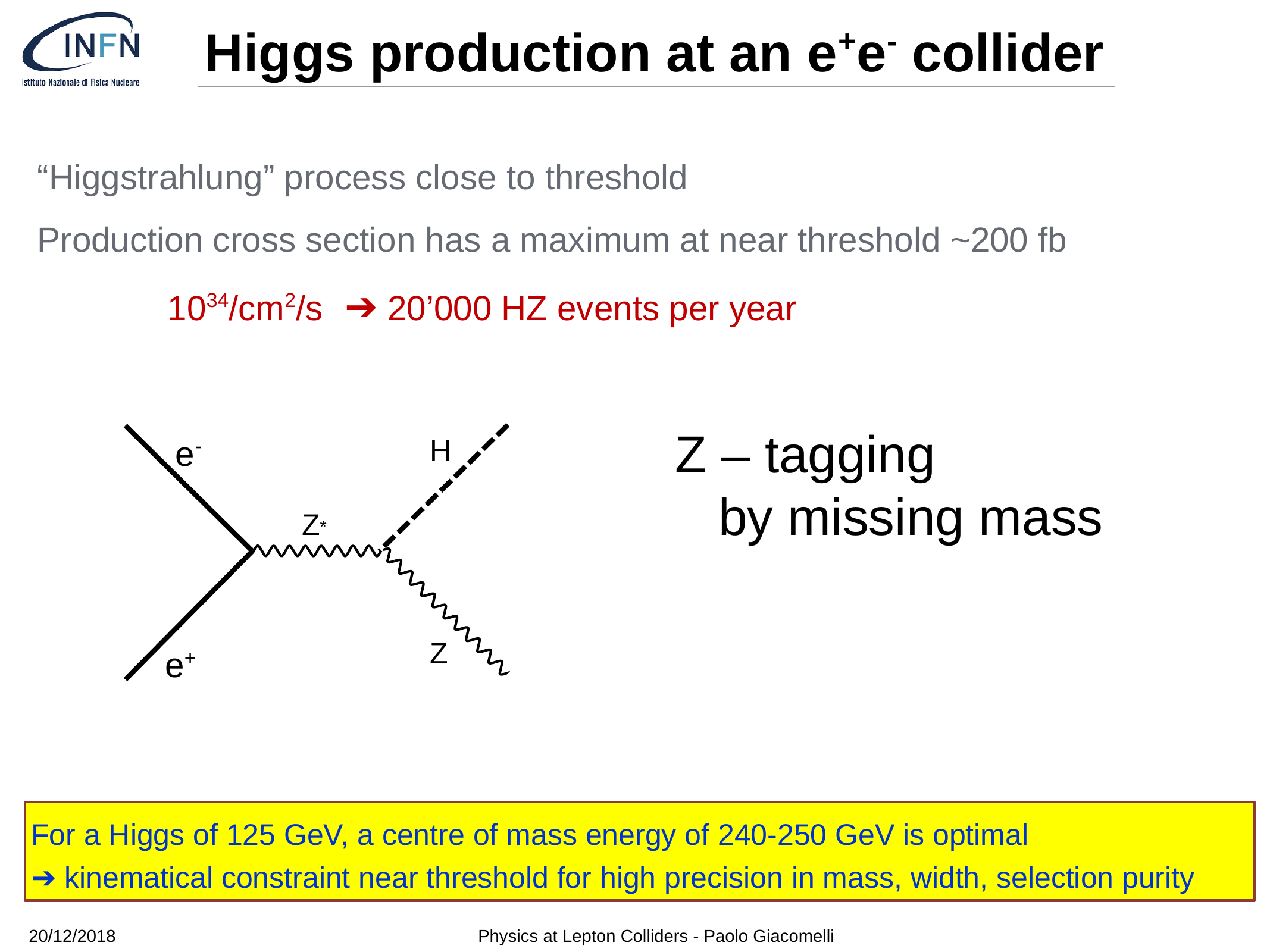

# Higgs production at an e+e- collider
“Higgstrahlung” process close to threshold
Production cross section has a maximum at near threshold ~200 fb
            1034/cm2/s  ➔ 20’000 HZ events per year
Z – tagging
   by missing mass

e-
H

Z*

Z
e+
For a Higgs of 125 GeV, a centre of mass energy of 240-250 GeV is optimal
➔ kinematical constraint near threshold for high precision in mass, width, selection purity
16